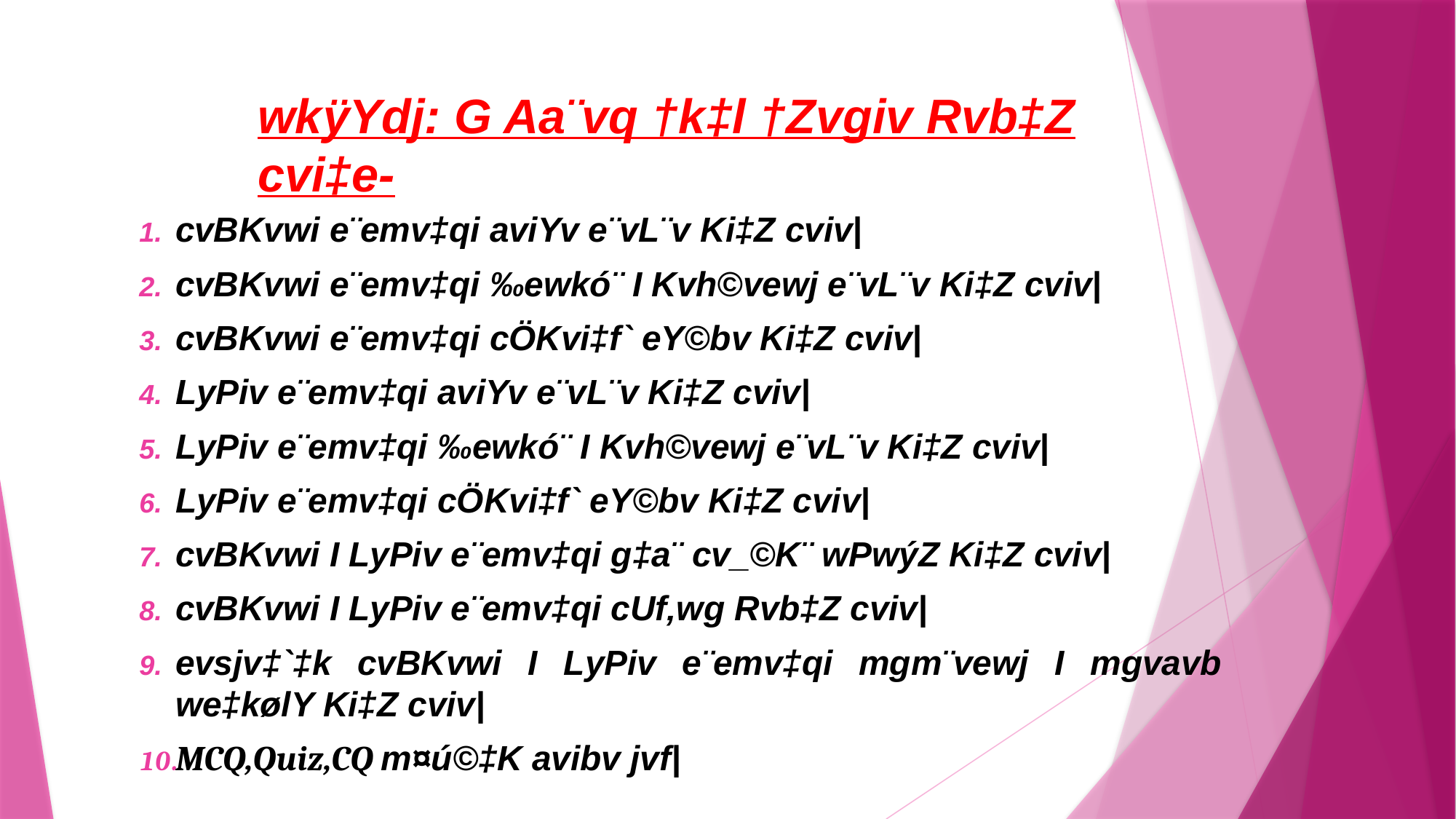

# wkÿYdj: G Aa¨vq †k‡l †Zvgiv Rvb‡Z cvi‡e-
cvBKvwi e¨emv‡qi aviYv e¨vL¨v Ki‡Z cviv|
cvBKvwi e¨emv‡qi ‰ewkó¨ I Kvh©vewj e¨vL¨v Ki‡Z cviv|
cvBKvwi e¨emv‡qi cÖKvi‡f` eY©bv Ki‡Z cviv|
LyPiv e¨emv‡qi aviYv e¨vL¨v Ki‡Z cviv|
LyPiv e¨emv‡qi ‰ewkó¨ I Kvh©vewj e¨vL¨v Ki‡Z cviv|
LyPiv e¨emv‡qi cÖKvi‡f` eY©bv Ki‡Z cviv|
cvBKvwi I LyPiv e¨emv‡qi g‡a¨ cv_©K¨ wPwýZ Ki‡Z cviv|
cvBKvwi I LyPiv e¨emv‡qi cUf‚wg Rvb‡Z cviv|
evsjv‡`‡k cvBKvwi I LyPiv e¨emv‡qi mgm¨vewj I mgvavb we‡kølY Ki‡Z cviv|
MCQ,Quiz,CQ m¤ú©‡K avibv jvf|